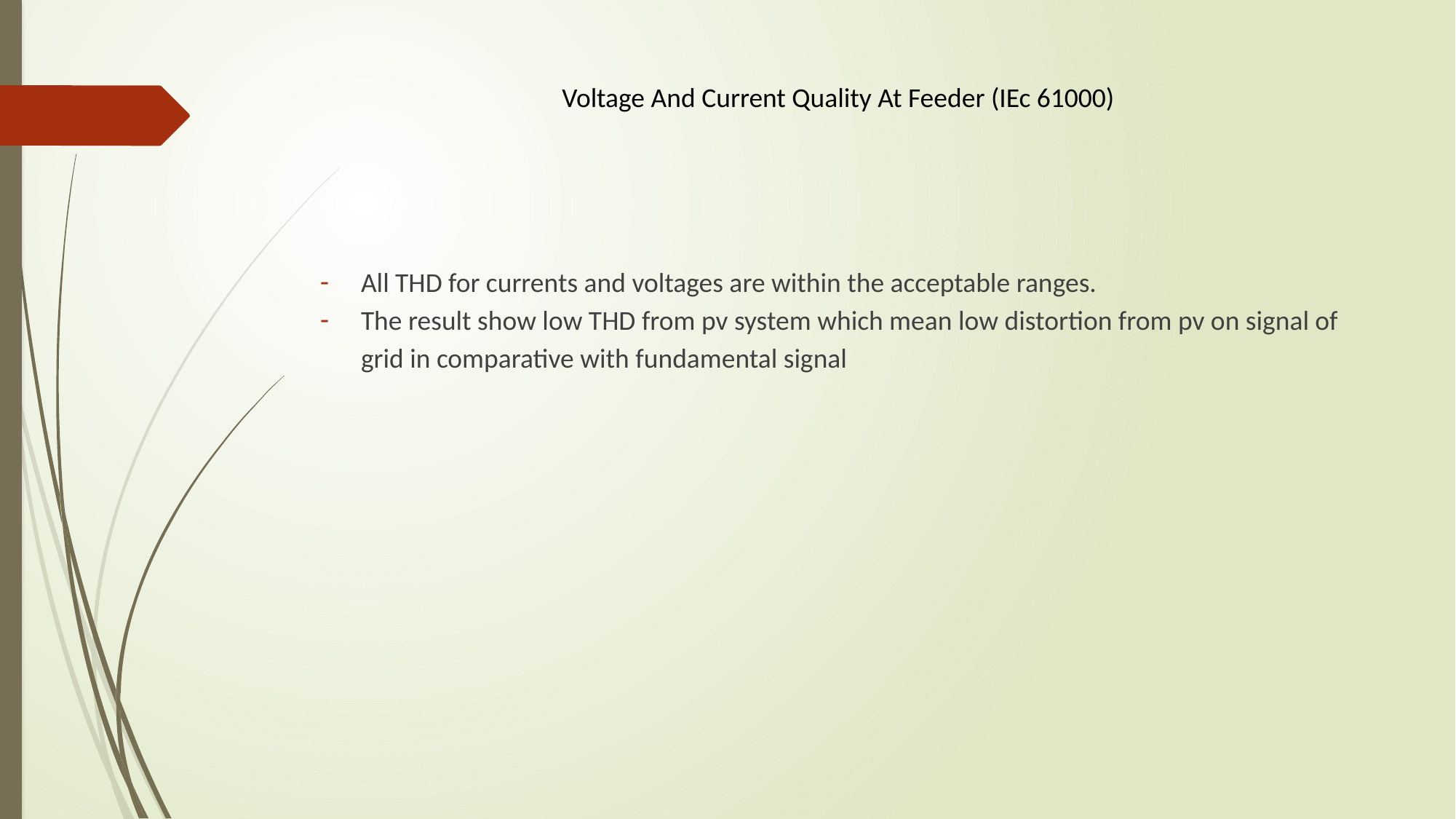

# Voltage And Current Quality At Feeder (IEc 61000)
All THD for currents and voltages are within the acceptable ranges.
The result show low THD from pv system which mean low distortion from pv on signal of grid in comparative with fundamental signal